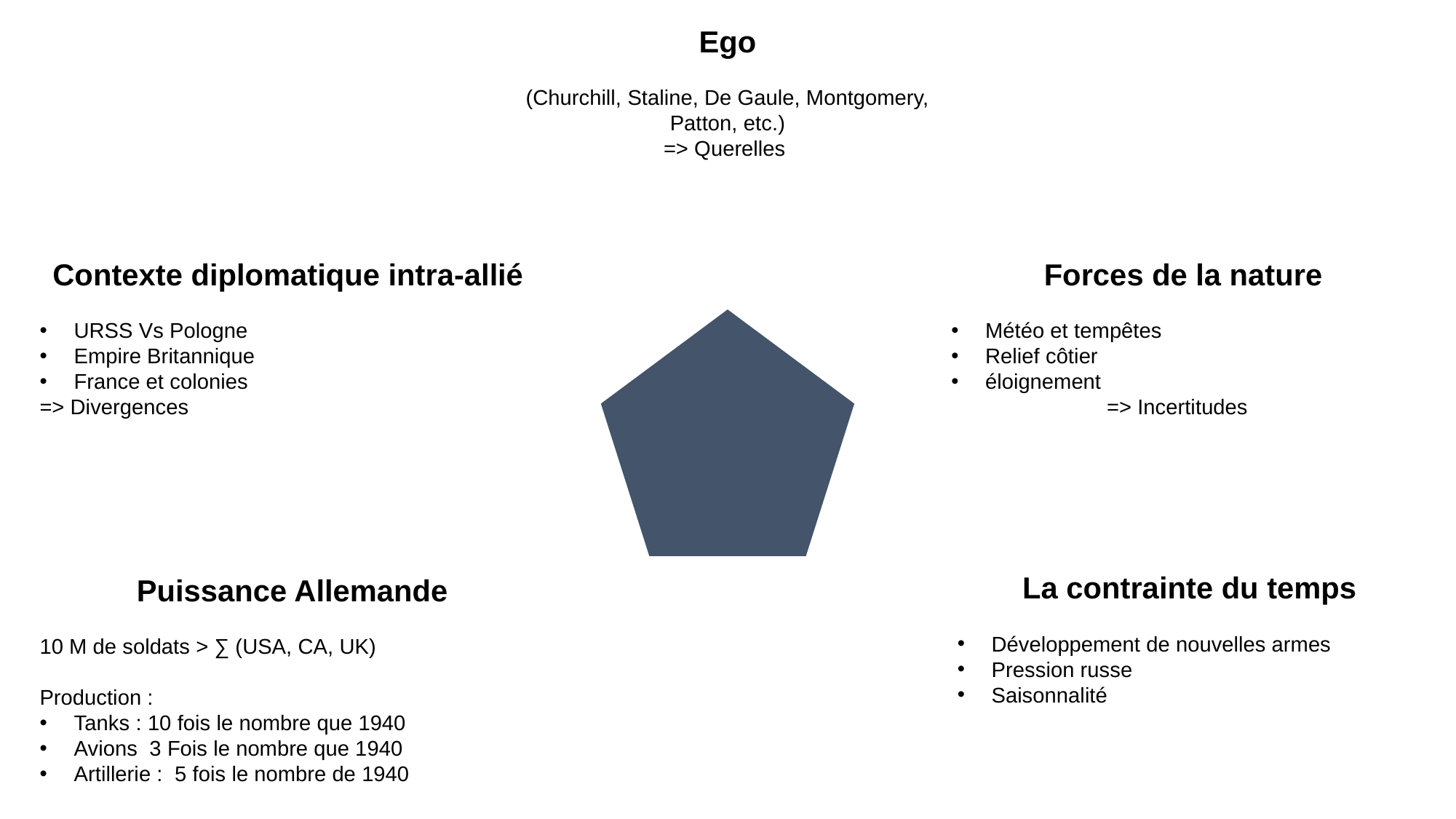

Ego

(Churchill, Staline, De Gaule, Montgomery, Patton, etc.)
=> Querelles
Contexte diplomatique intra-allié

URSS Vs Pologne
Empire Britannique
France et colonies
=> Divergences
Forces de la nature

Météo et tempêtes
Relief côtier
éloignement
=> Incertitudes

La contrainte du temps

Développement de nouvelles armes
Pression russe
Saisonnalité

Puissance Allemande

10 M de soldats > ∑ (USA, CA, UK)

Production :
Tanks : 10 fois le nombre que 1940
Avions  3 Fois le nombre que 1940
Artillerie :  5 fois le nombre de 1940